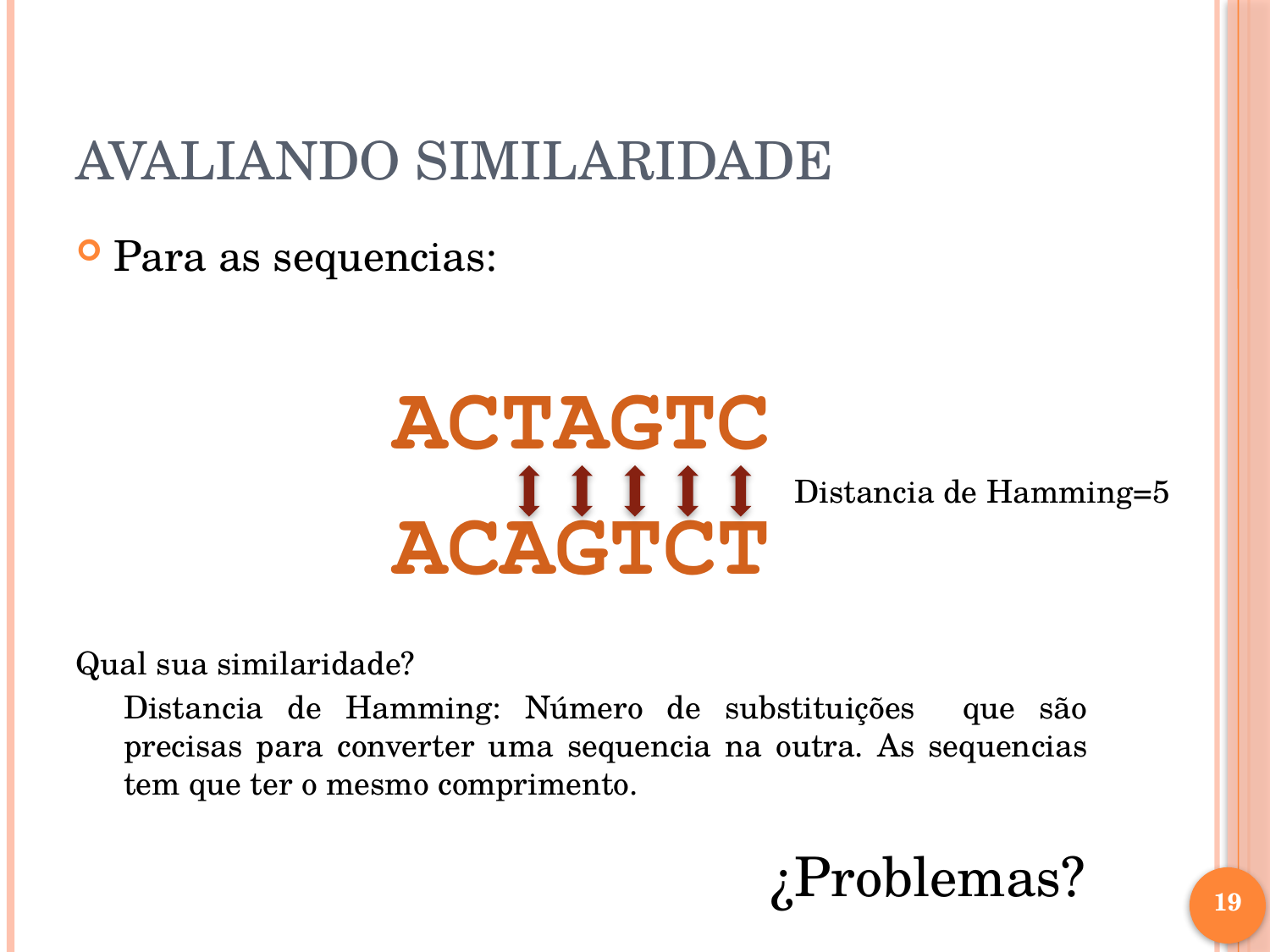

# Avaliando similaridade
Para as sequencias:

ACTAGTC
ACAGTCT

Qual sua similaridade?
	Distancia de Hamming: Número de substituições  que são precisas para converter uma sequencia na outra. As sequencias tem que ter o mesmo comprimento.

Distancia de Hamming=5
¿Problemas?
19